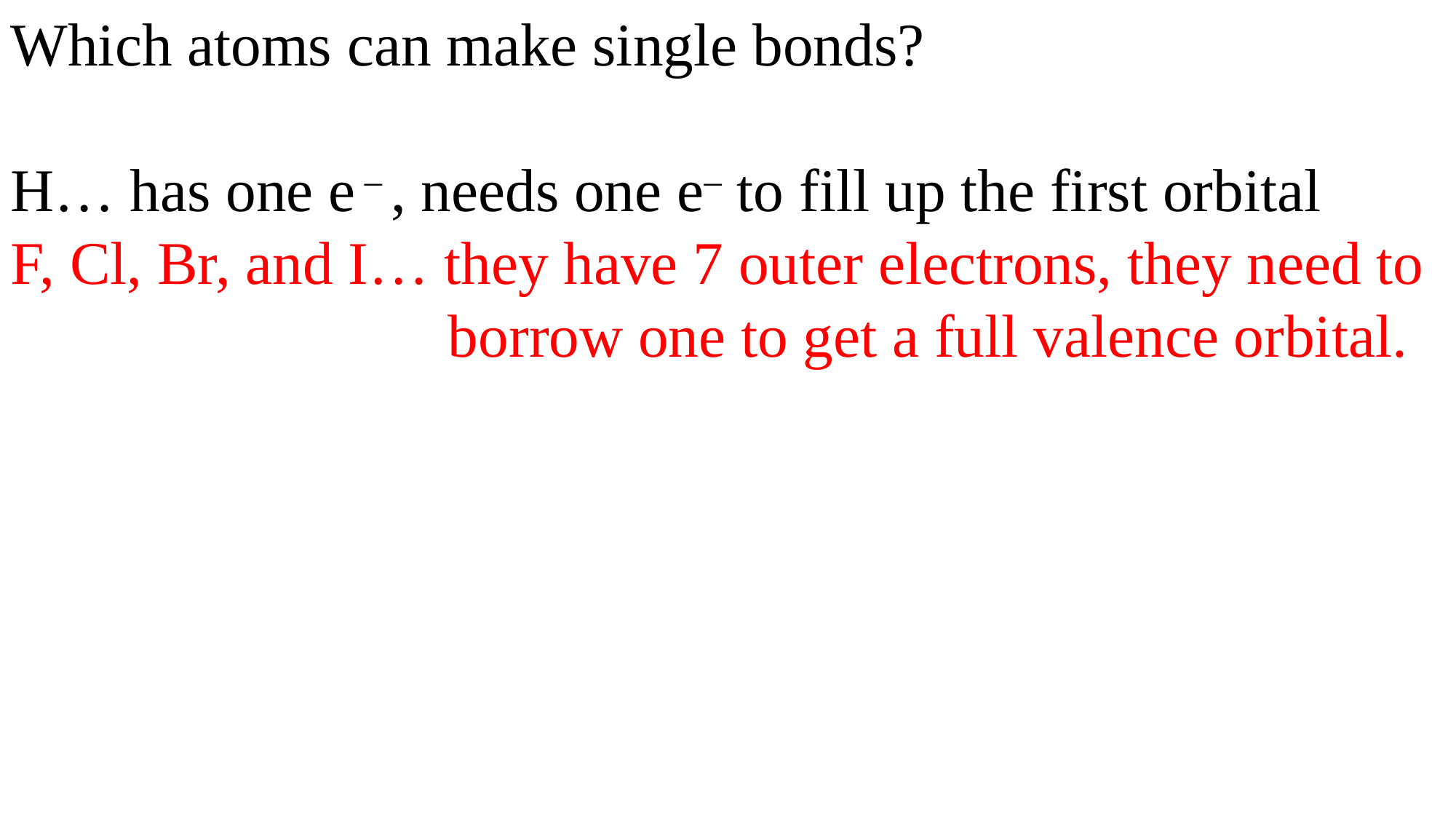

Which atoms can make single bonds?

H… has one e – , needs one e– to fill up the first orbital
F, Cl, Br, and I… they have 7 outer electrons, they need to
                             borrow one to get a full valence orbital.